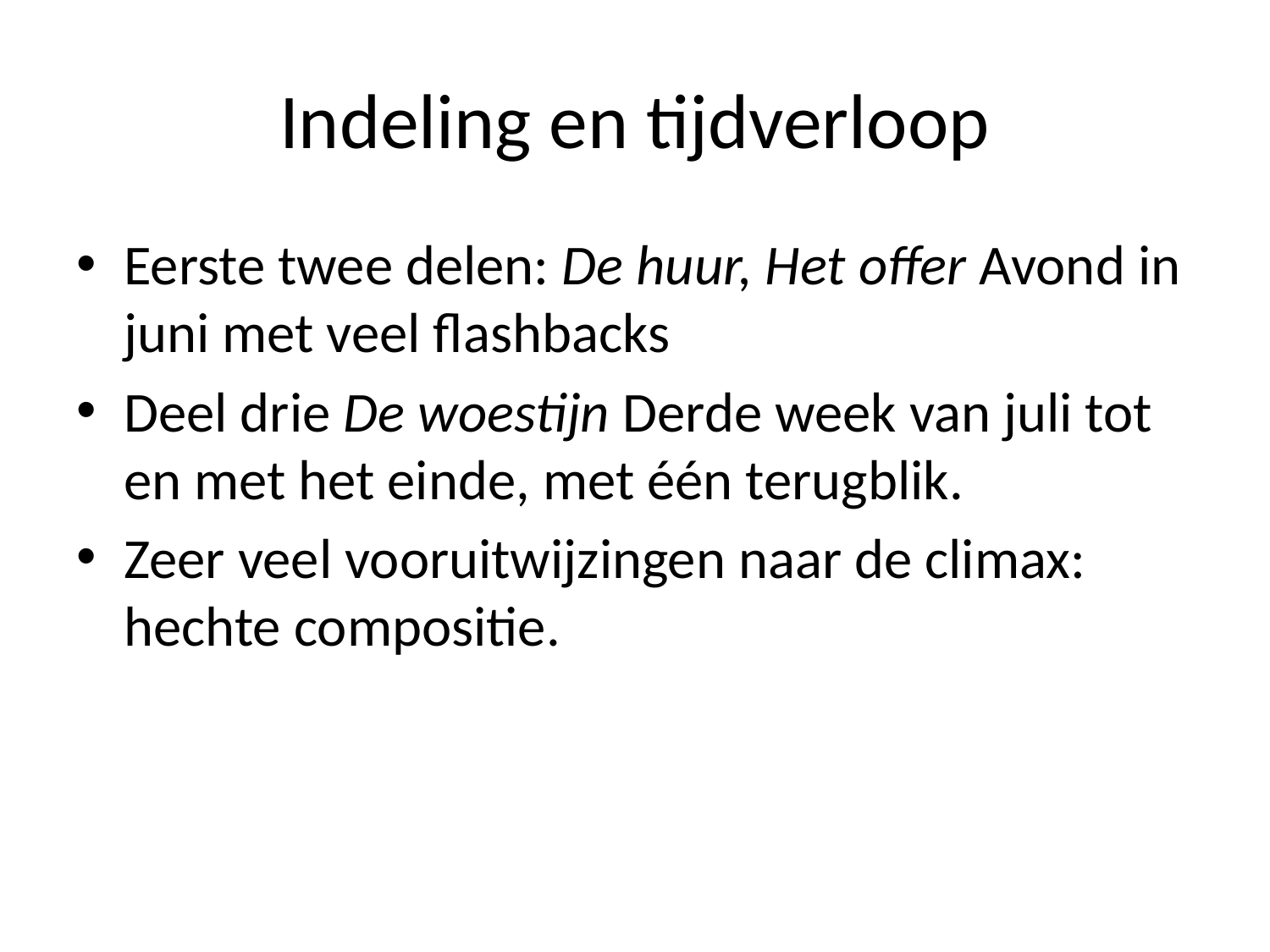

# Indeling en tijdverloop
Eerste twee delen: De huur, Het offer Avond in juni met veel flashbacks
Deel drie De woestijn Derde week van juli tot en met het einde, met één terugblik.
Zeer veel vooruitwijzingen naar de climax: hechte compositie.